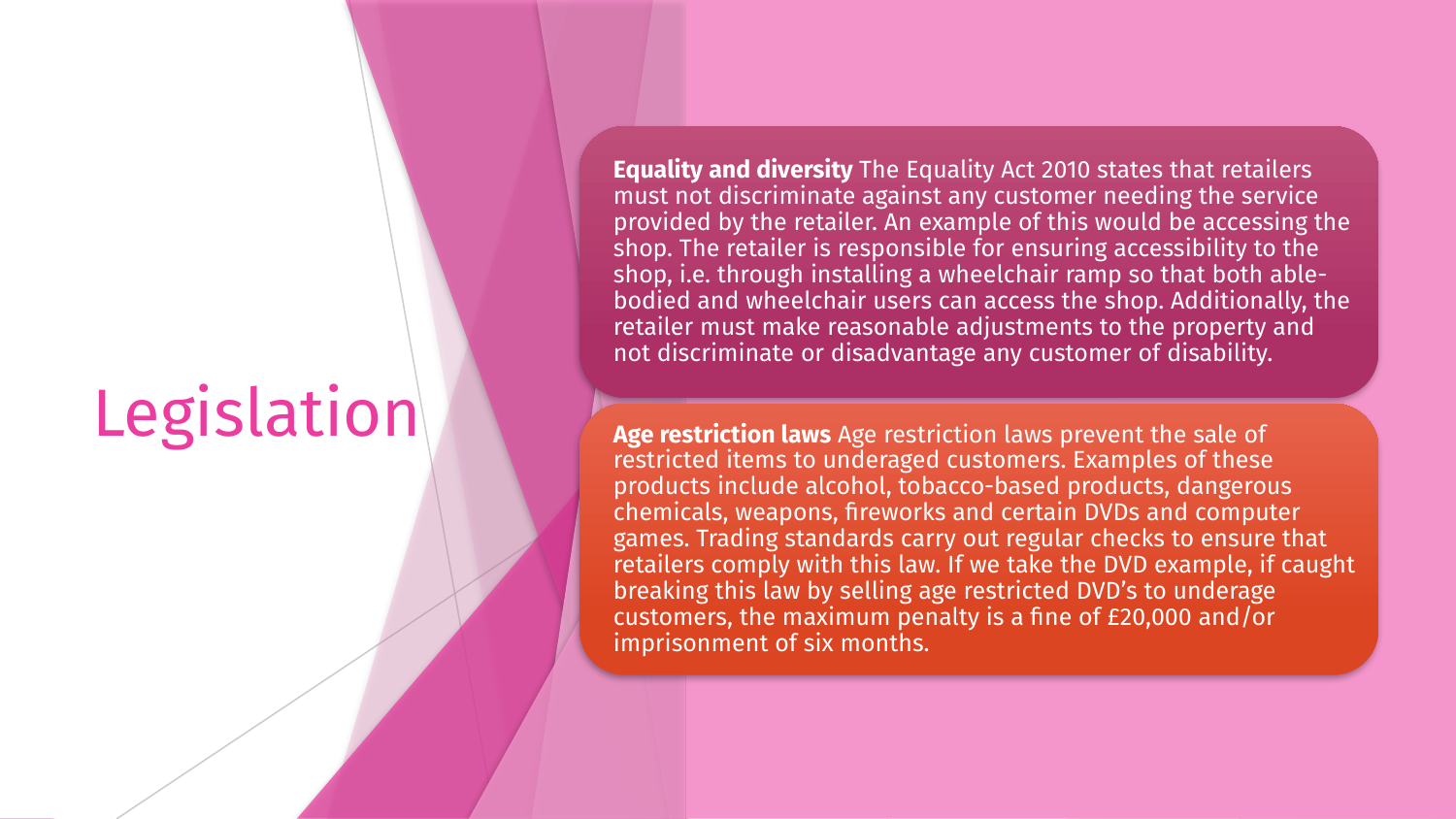

Equality and diversity The Equality Act 2010 states that retailers must not discriminate against any customer needing the service provided by the retailer. An example of this would be accessing the shop. The retailer is responsible for ensuring accessibility to the shop, i.e. through installing a wheelchair ramp so that both able-bodied and wheelchair users can access the shop. Additionally, the retailer must make reasonable adjustments to the property and not discriminate or disadvantage any customer of disability.
Age restriction laws Age restriction laws prevent the sale of restricted items to underaged customers. Examples of these products include alcohol, tobacco-based products, dangerous chemicals, weapons, fireworks and certain DVDs and computer games. Trading standards carry out regular checks to ensure that retailers comply with this law. If we take the DVD example, if caught breaking this law by selling age restricted DVD’s to underage customers, the maximum penalty is a fine of £20,000 and/or imprisonment of six months.
# Legislation